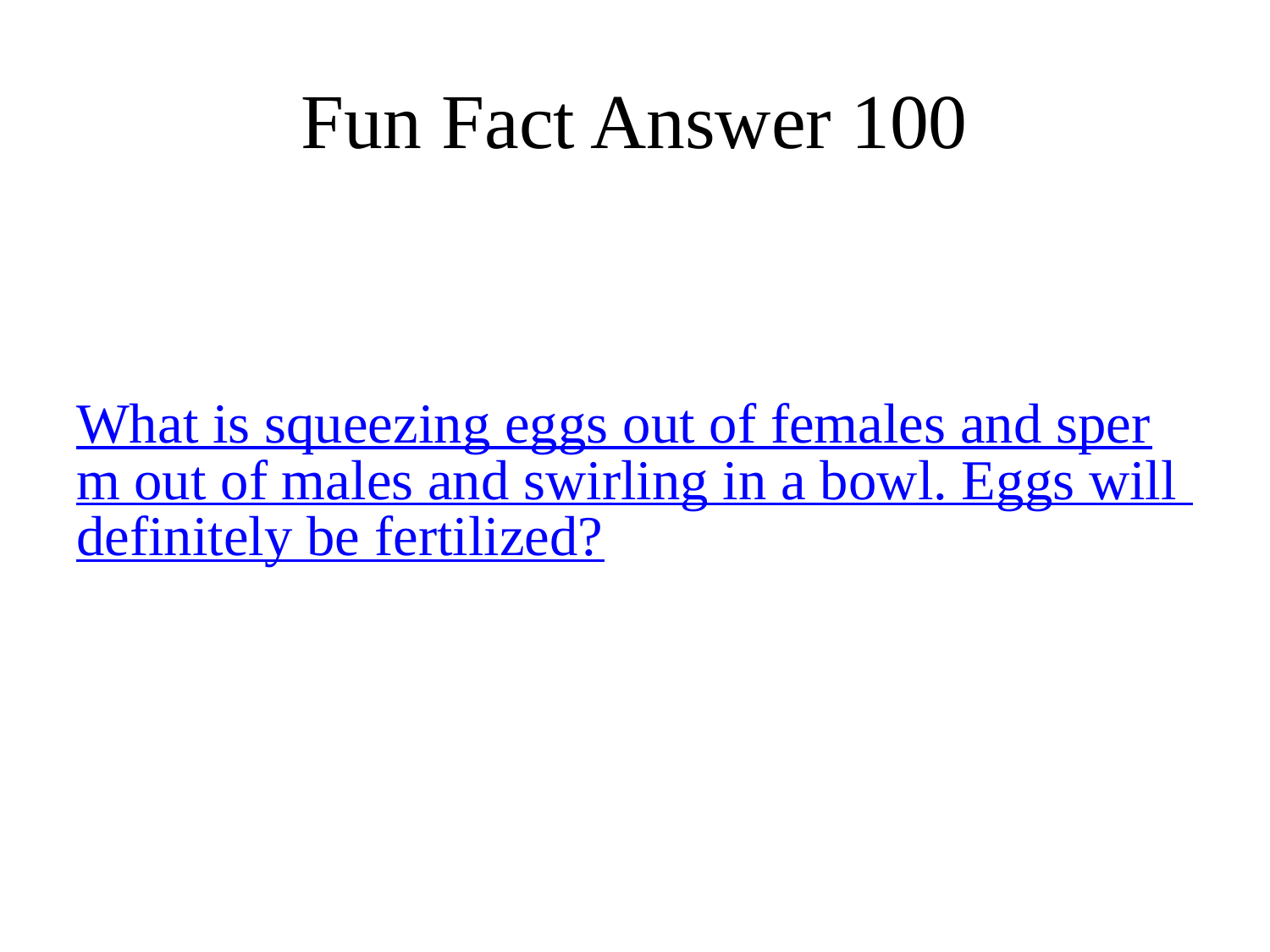

# Fun Fact Answer 100

What is squeezing eggs out of females and sperm out of males and swirling in a bowl. Eggs will definitely be fertilized?